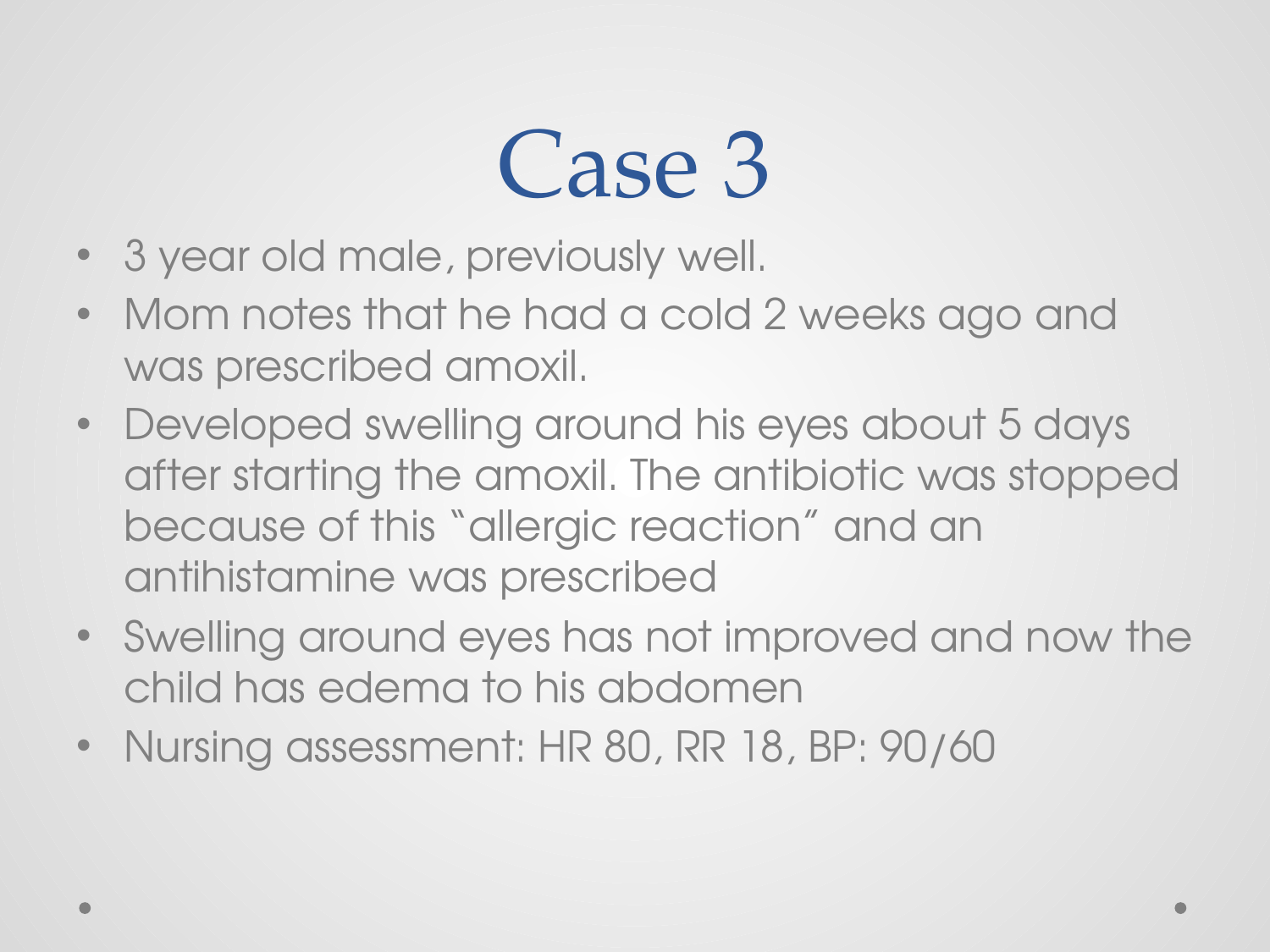

# Case 3
3 year old male, previously well.
Mom notes that he had a cold 2 weeks ago and was prescribed amoxil.
Developed swelling around his eyes about 5 days after starting the amoxil. The antibiotic was stopped because of this “allergic reaction” and an antihistamine was prescribed
Swelling around eyes has not improved and now the child has edema to his abdomen
Nursing assessment: HR 80, RR 18, BP: 90/60